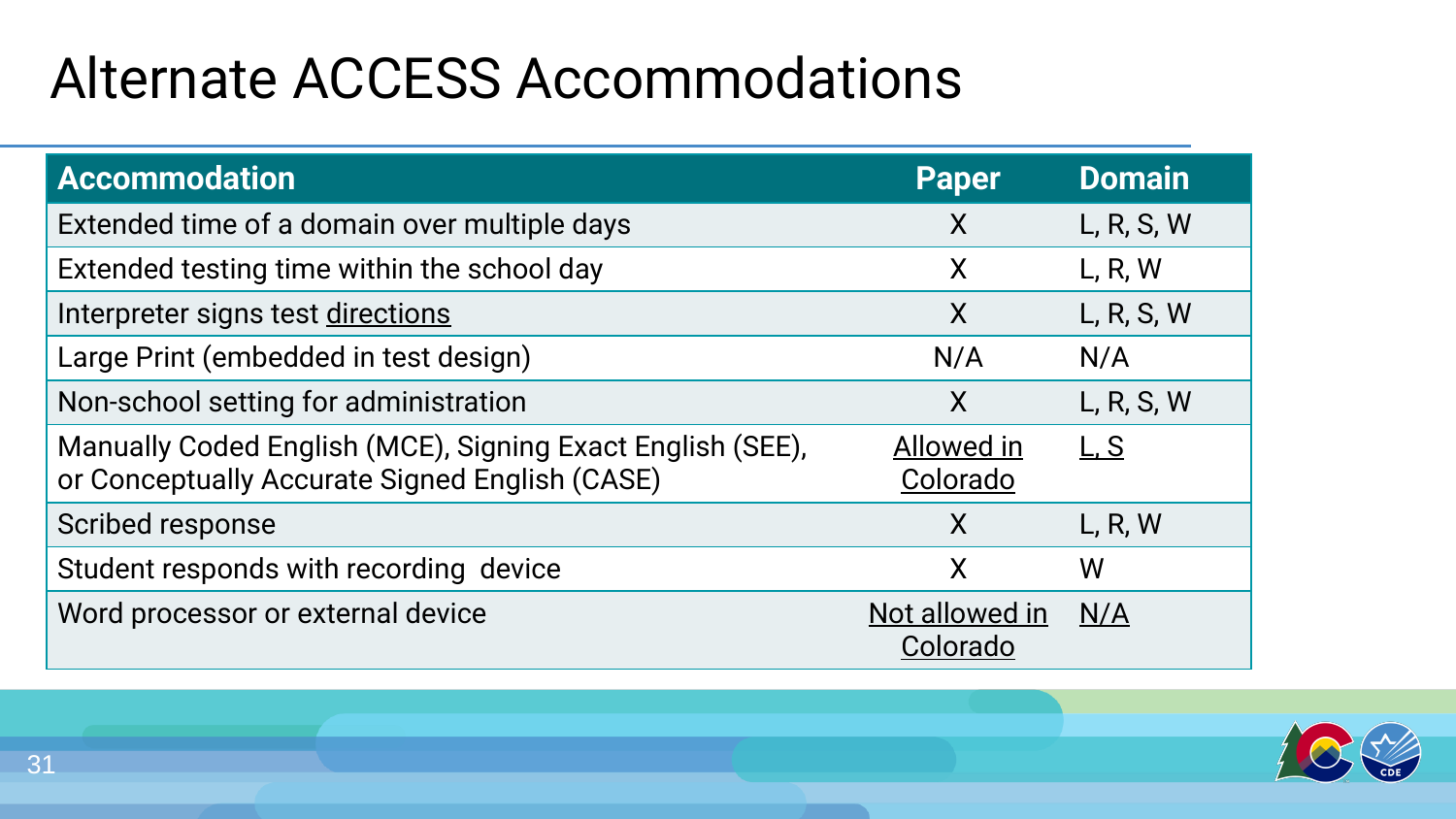

# Alternate ACCESS Accommodations
| Accommodation | Paper | Domain |
| --- | --- | --- |
| Extended time of a domain over multiple days | X | L, R, S, W |
| Extended testing time within the school day | X | L, R, W |
| Interpreter signs test directions | X | L, R, S, W |
| Large Print (embedded in test design) | N/A | N/A |
| Non-school setting for administration | X | L, R, S, W |
| Manually Coded English (MCE), Signing Exact English (SEE), or Conceptually Accurate Signed English (CASE) | Allowed in Colorado | L, S |
| Scribed response | X | L, R, W |
| Student responds with recording device | X | W |
| Word processor or external device | Not allowed in Colorado | N/A |